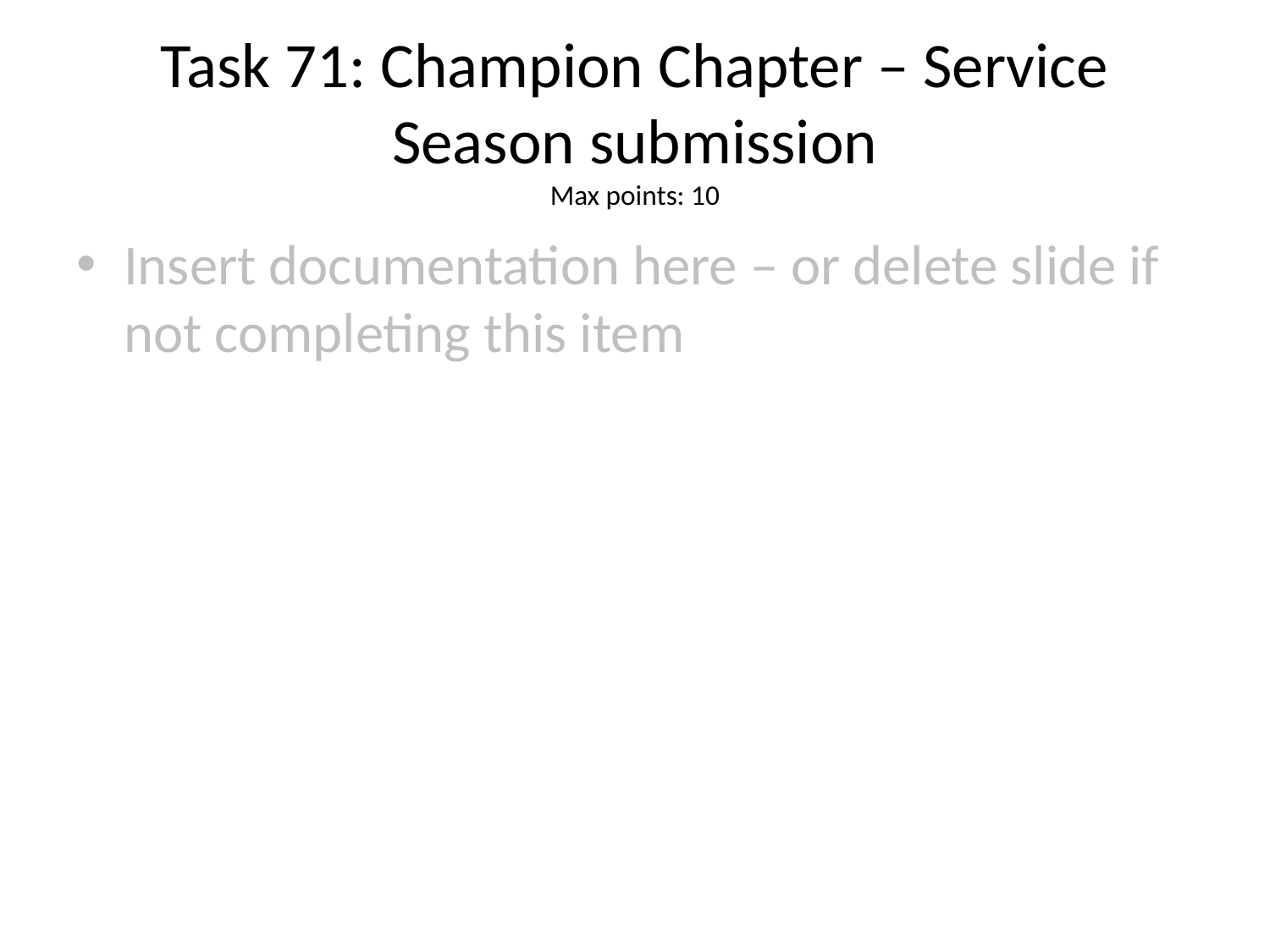

# Task 71: Champion Chapter – Service Season submission
Max points: 10
Insert documentation here – or delete slide if not completing this item